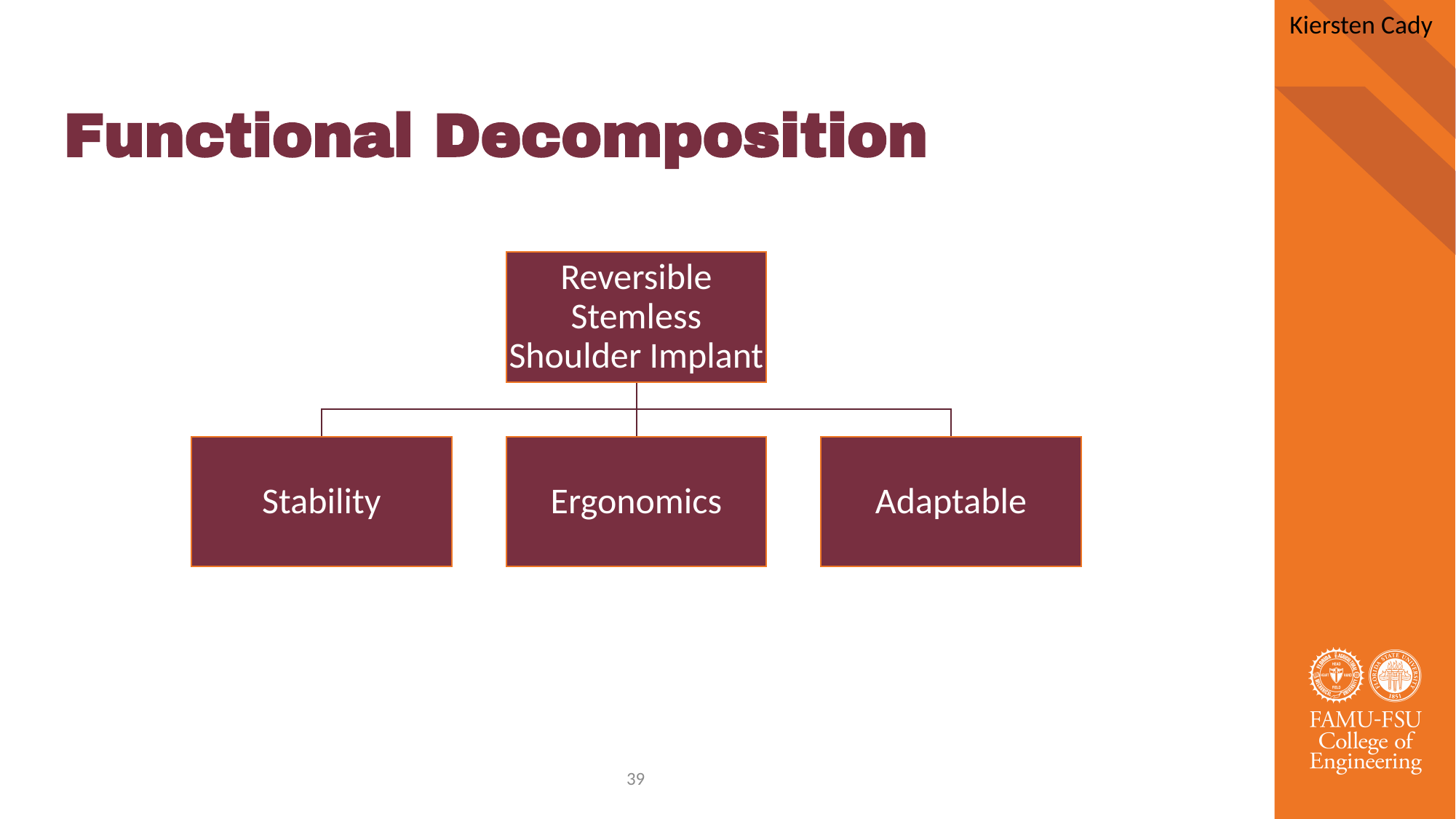

Kiersten Cady

# Functional Decomposition
Reversible Stemless Shoulder Implant
Stability
Ergonomics
Adaptable
39